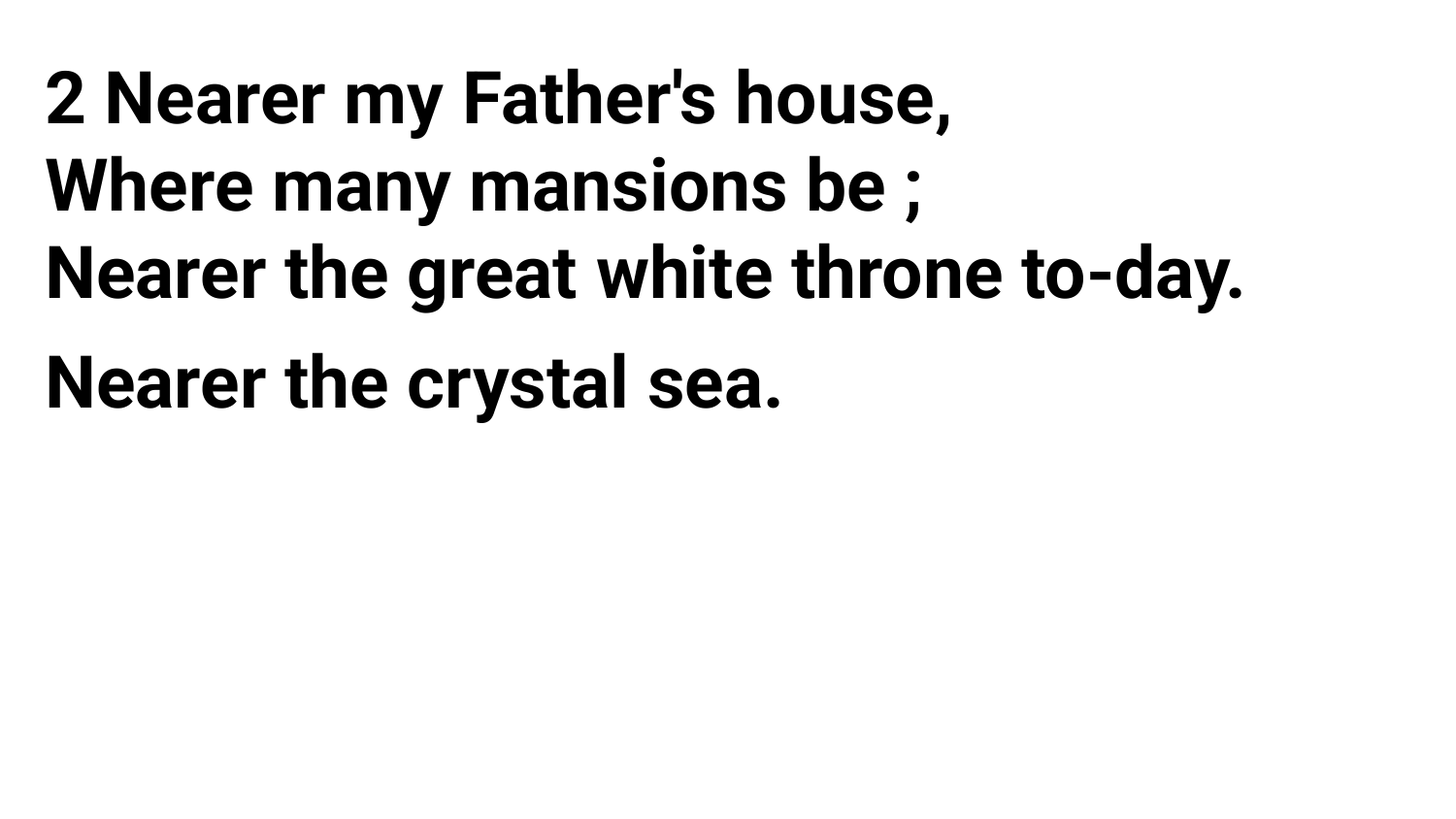

2 Nearer my Father's house,
Where many mansions be ;
Nearer the great white throne to-day.
Nearer the crystal sea.